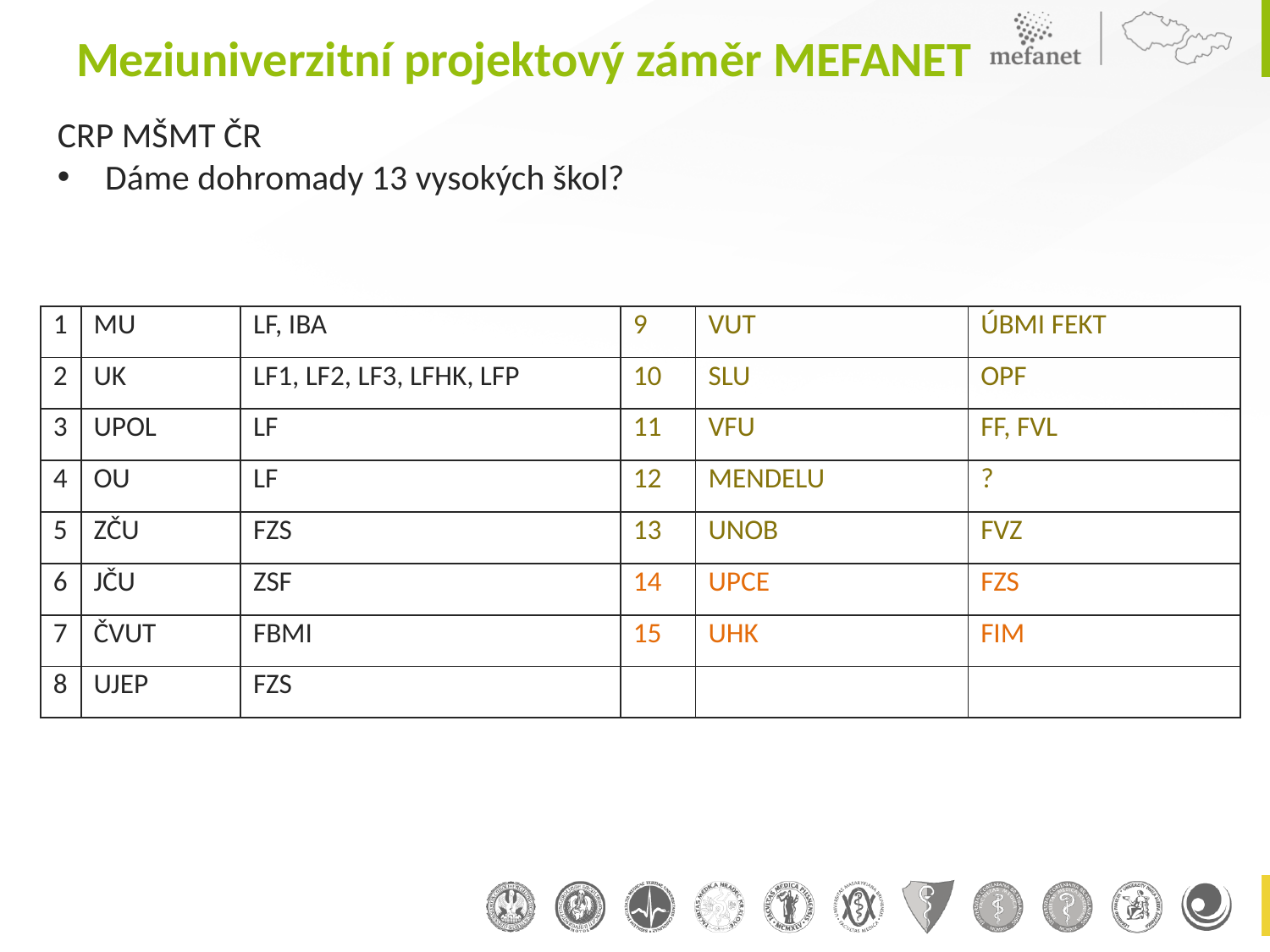

# Meziuniverzitní projektový záměr MEFANET
CRP MŠMT ČR
Dáme dohromady 13 vysokých škol?

| 1 | MU | LF, IBA | 9 | VUT | ÚBMI FEKT |
| --- | --- | --- | --- | --- | --- |
| 2 | UK | LF1, LF2, LF3, LFHK, LFP | 10 | SLU | OPF |
| 3 | UPOL | LF | 11 | VFU | FF, FVL |
| 4 | OU | LF | 12 | MENDELU | ? |
| 5 | ZČU | FZS | 13 | UNOB | FVZ |
| 6 | JČU | ZSF | 14 | UPCE | FZS |
| 7 | ČVUT | FBMI | 15 | UHK | FIM |
| 8 | UJEP | FZS |  |  |  |